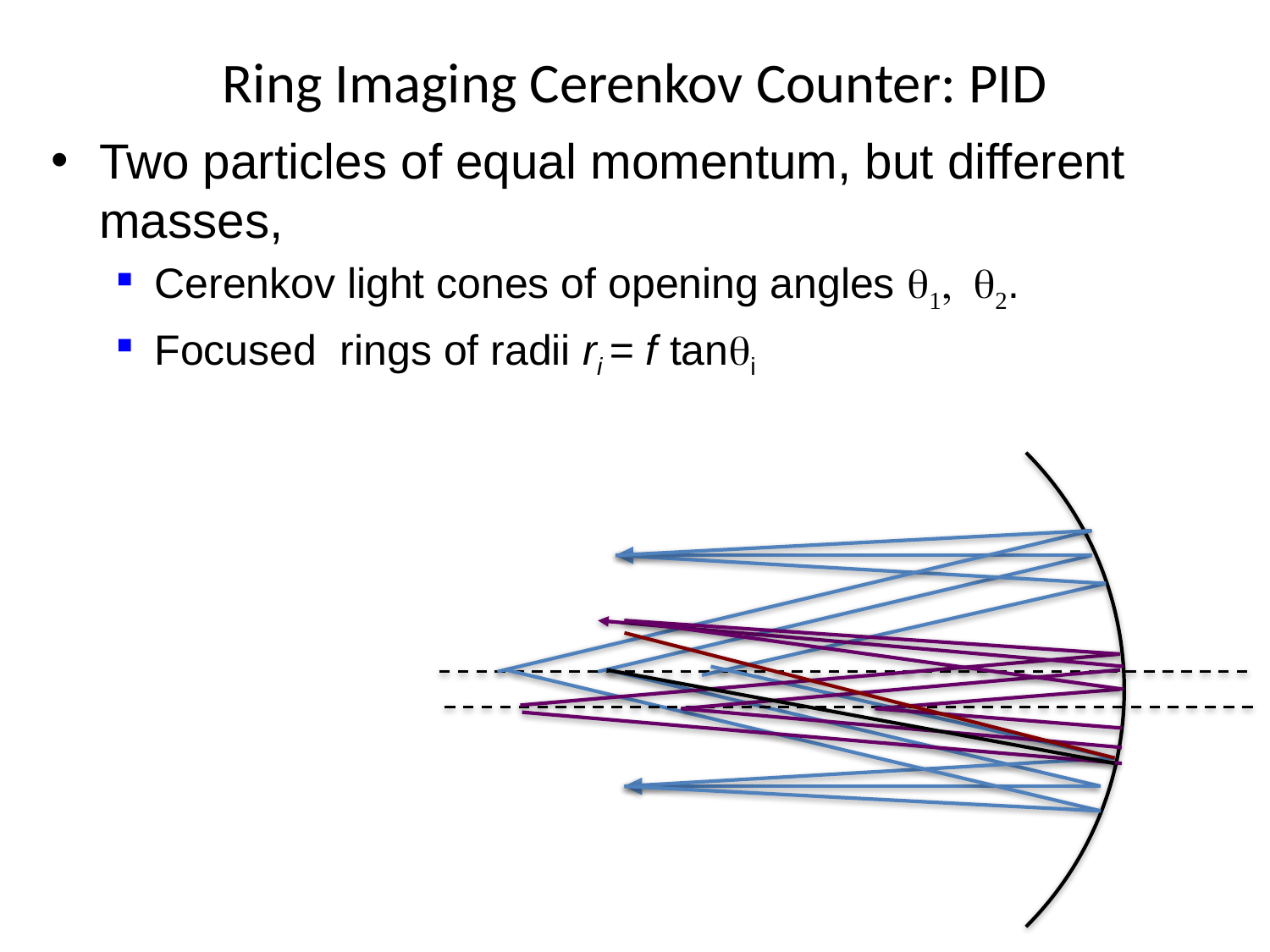

# Ring Imaging Cerenkov Counter: PID
Two particles of equal momentum, but different masses,
Cerenkov light cones of opening angles θ1, θ2.
Focused  rings of radii ri = f tanθi